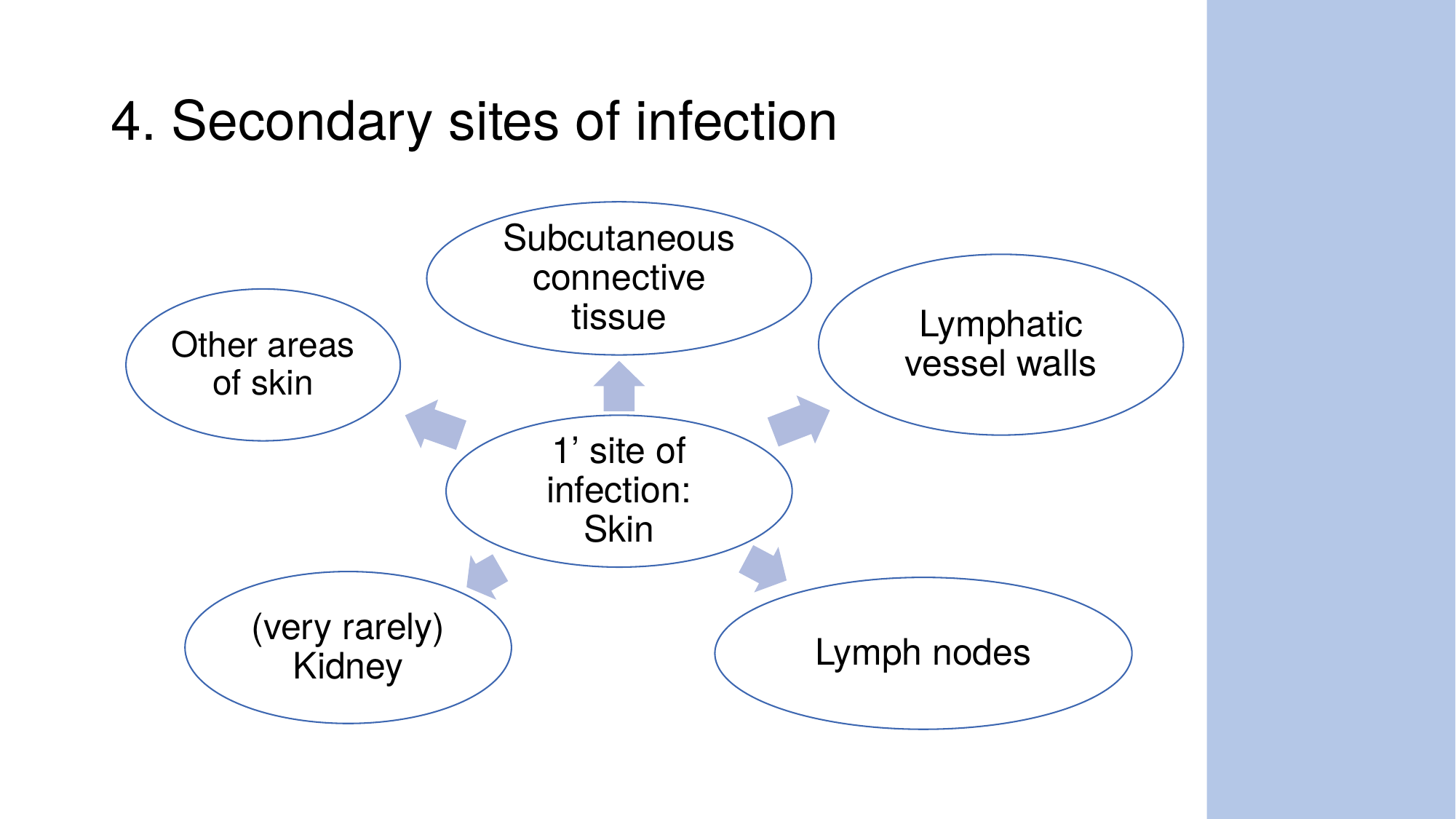

# 4. Secondary sites of infection
1’ site of infection:
Skin

Subcutaneous connective tissue

Lymphatic vessel walls

Lymph nodes

(very rarely) Kidney

Other areas of skin